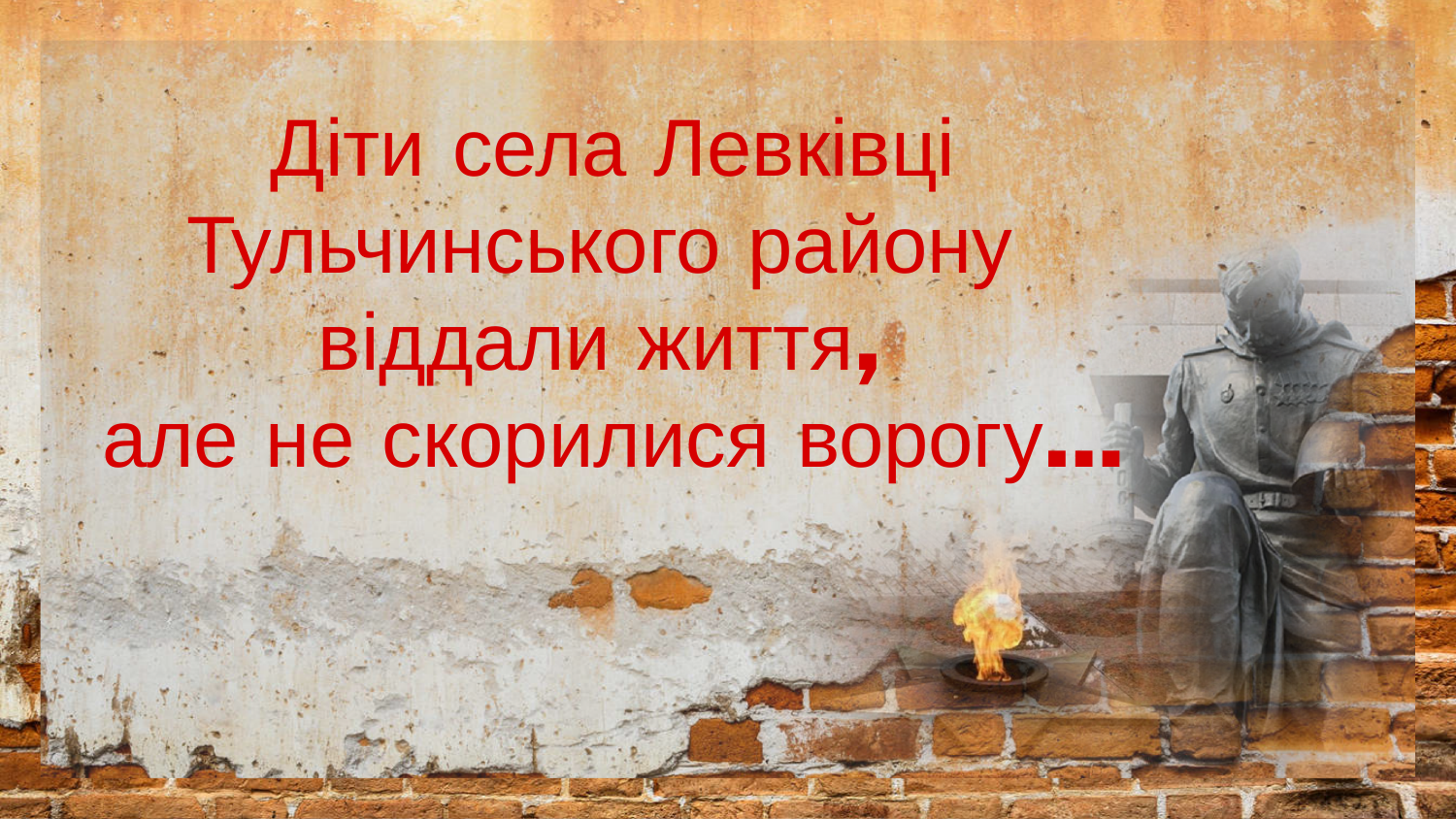

Діти села Левківці
Тульчинського району
віддали життя,
але не скорилися ворогу…